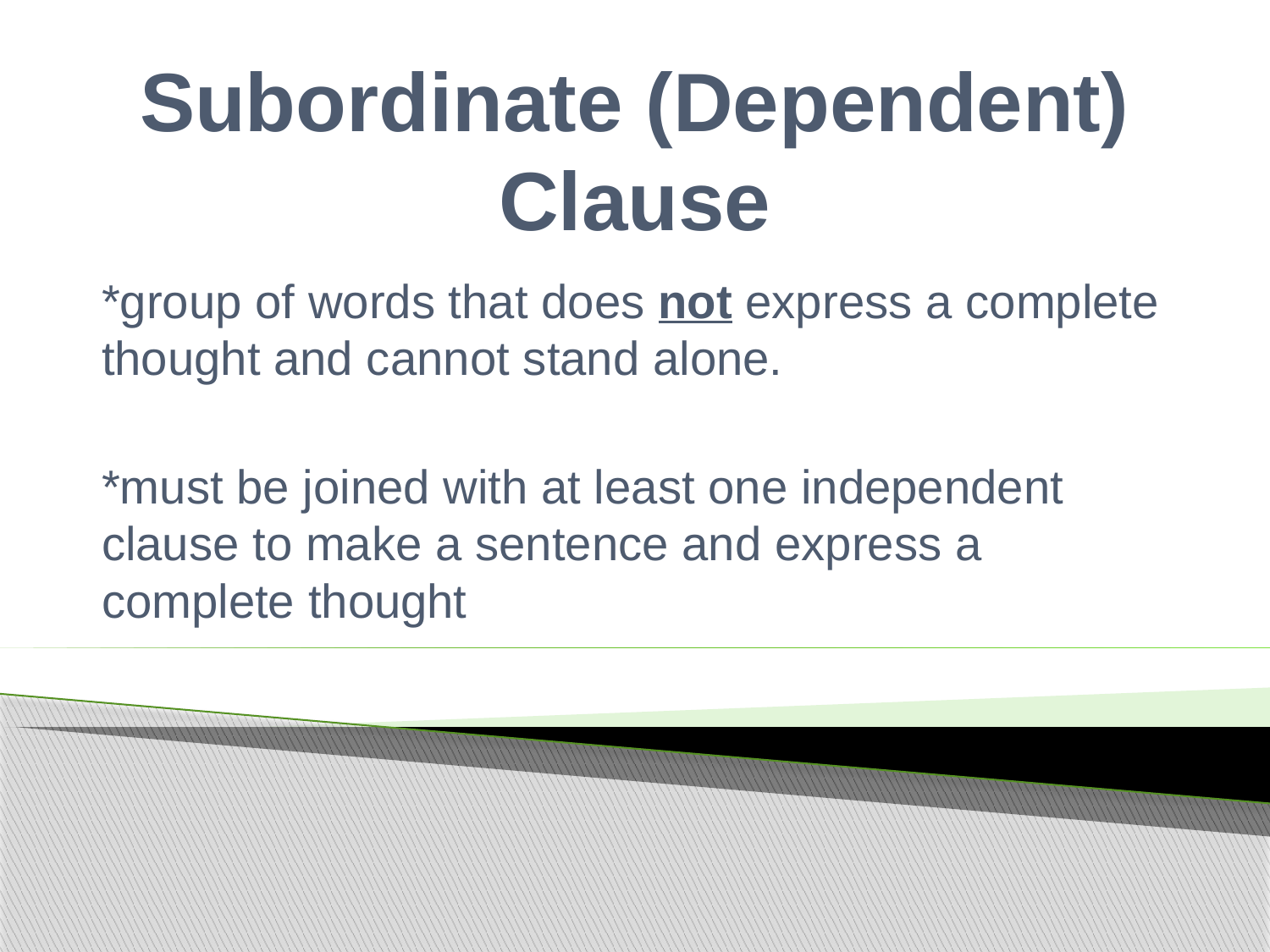

# Subordinate (Dependent) Clause
*group of words that does not express a complete thought and cannot stand alone.

*must be joined with at least one independent clause to make a sentence and express a complete thought